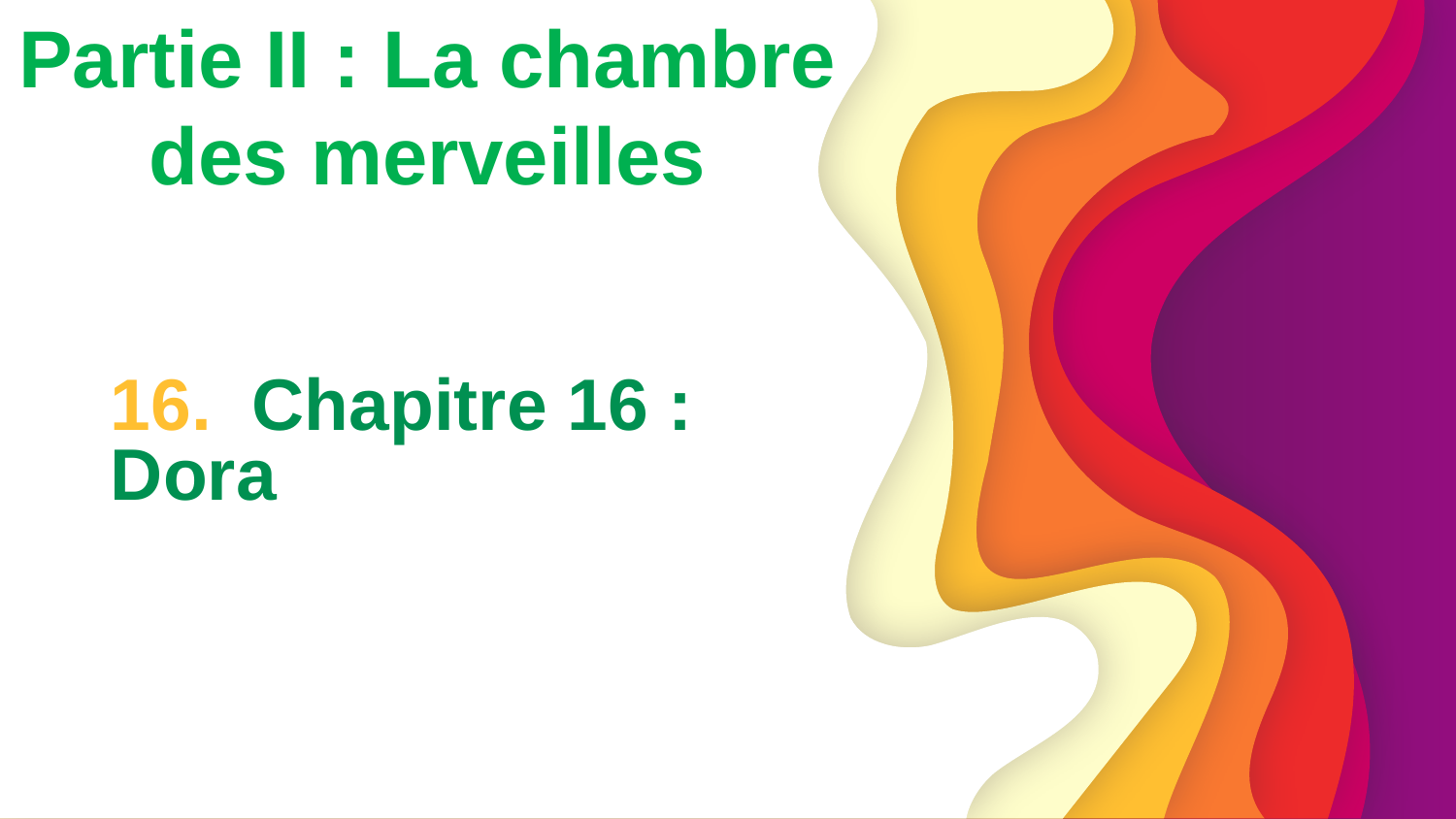

Partie II : La chambre des merveilles
# 16.  Chapitre 16 : Dora